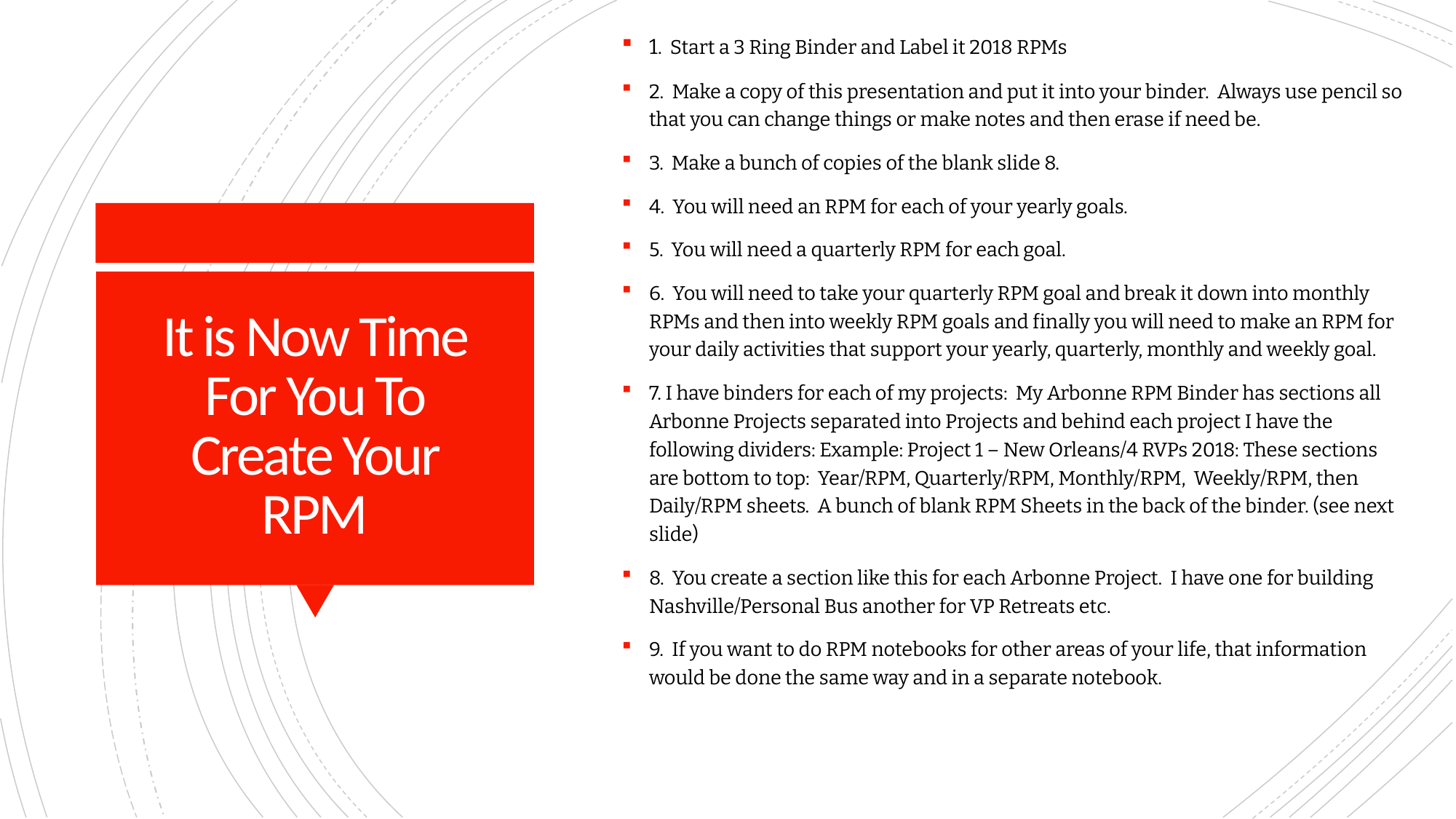

1.  Start a 3 Ring Binder and Label it 2018 RPMs
2.  Make a copy of this presentation and put it into your binder.  Always use pencil so that you can change things or make notes and then erase if need be.
3.  Make a bunch of copies of the blank slide 8.
4.  You will need an RPM for each of your yearly goals.
5.  You will need a quarterly RPM for each goal.
6.  You will need to take your quarterly RPM goal and break it down into monthly RPMs and then into weekly RPM goals and finally you will need to make an RPM for your daily activities that support your yearly, quarterly, monthly and weekly goal.
7. I have binders for each of my projects:  My Arbonne RPM Binder has sections all Arbonne Projects separated into Projects and behind each project I have the following dividers: Example: Project 1 – New Orleans/4 RVPs 2018: These sections are bottom to top:  Year/RPM, Quarterly/RPM, Monthly/RPM,  Weekly/RPM, then Daily/RPM sheets.  A bunch of blank RPM Sheets in the back of the binder. (see next slide)
8.  You create a section like this for each Arbonne Project.  I have one for building Nashville/Personal Bus another for VP Retreats etc.
9.  If you want to do RPM notebooks for other areas of your life, that information would be done the same way and in a separate notebook.

# It is Now Time For You To Create Your RPM